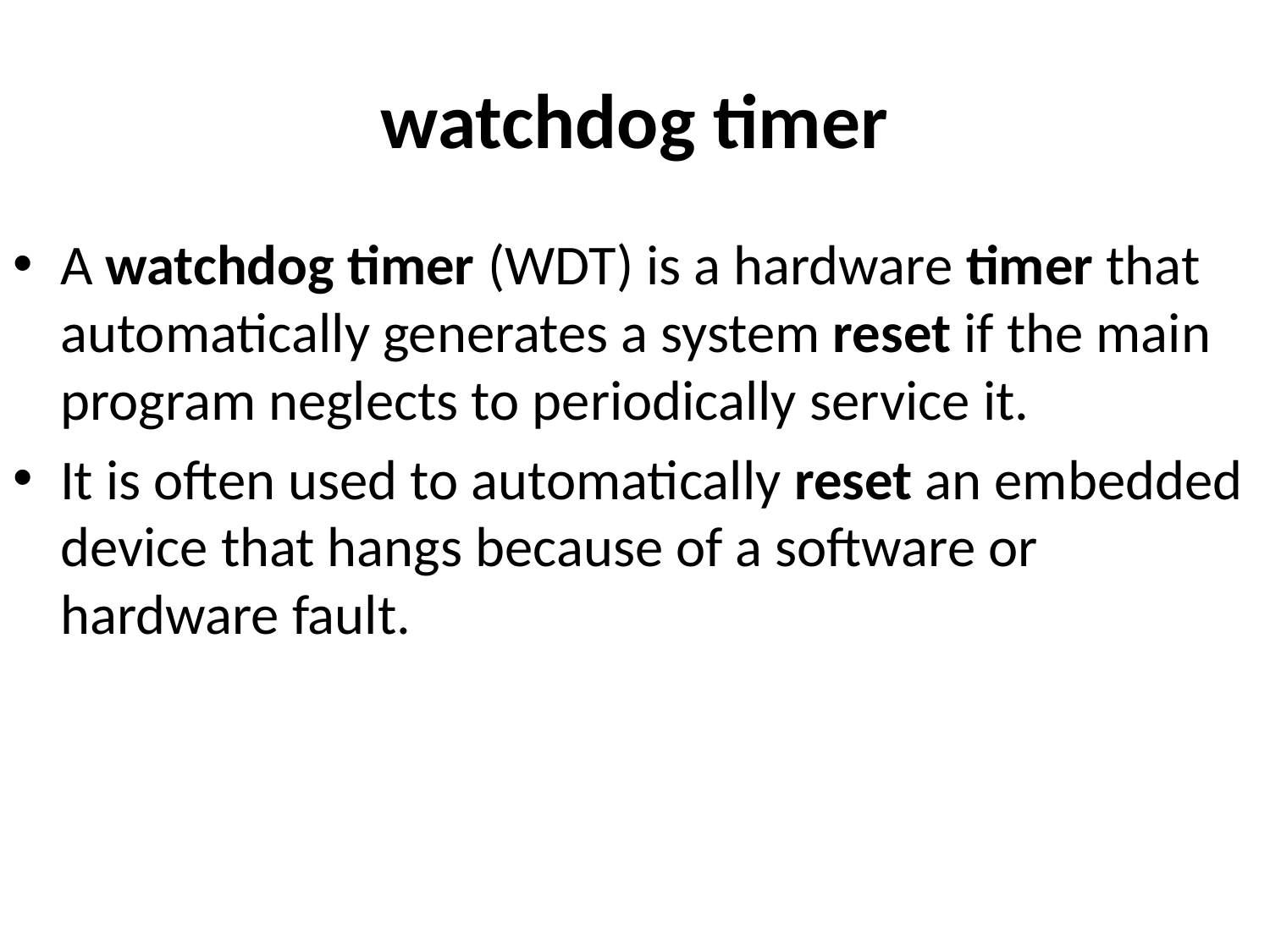

# watchdog timer
A watchdog timer (WDT) is a hardware timer that automatically generates a system reset if the main program neglects to periodically service it.
It is often used to automatically reset an embedded device that hangs because of a software or hardware fault.